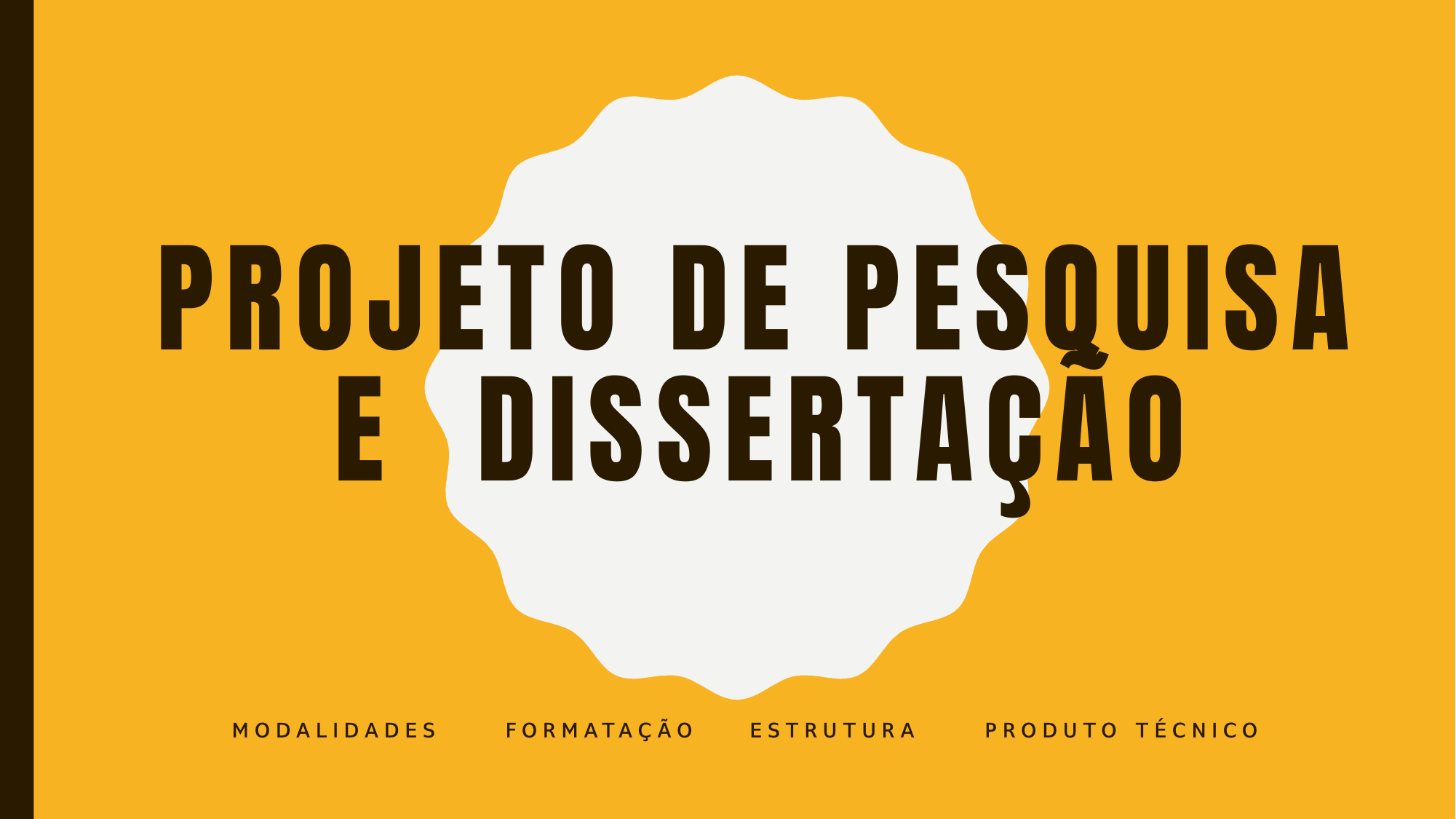

# PROJETO DE PESQUISA e  DISSERTAÇÃO

MODALIDADES     formatação    ESTRUTURA     PRODUTO TÉCNICO